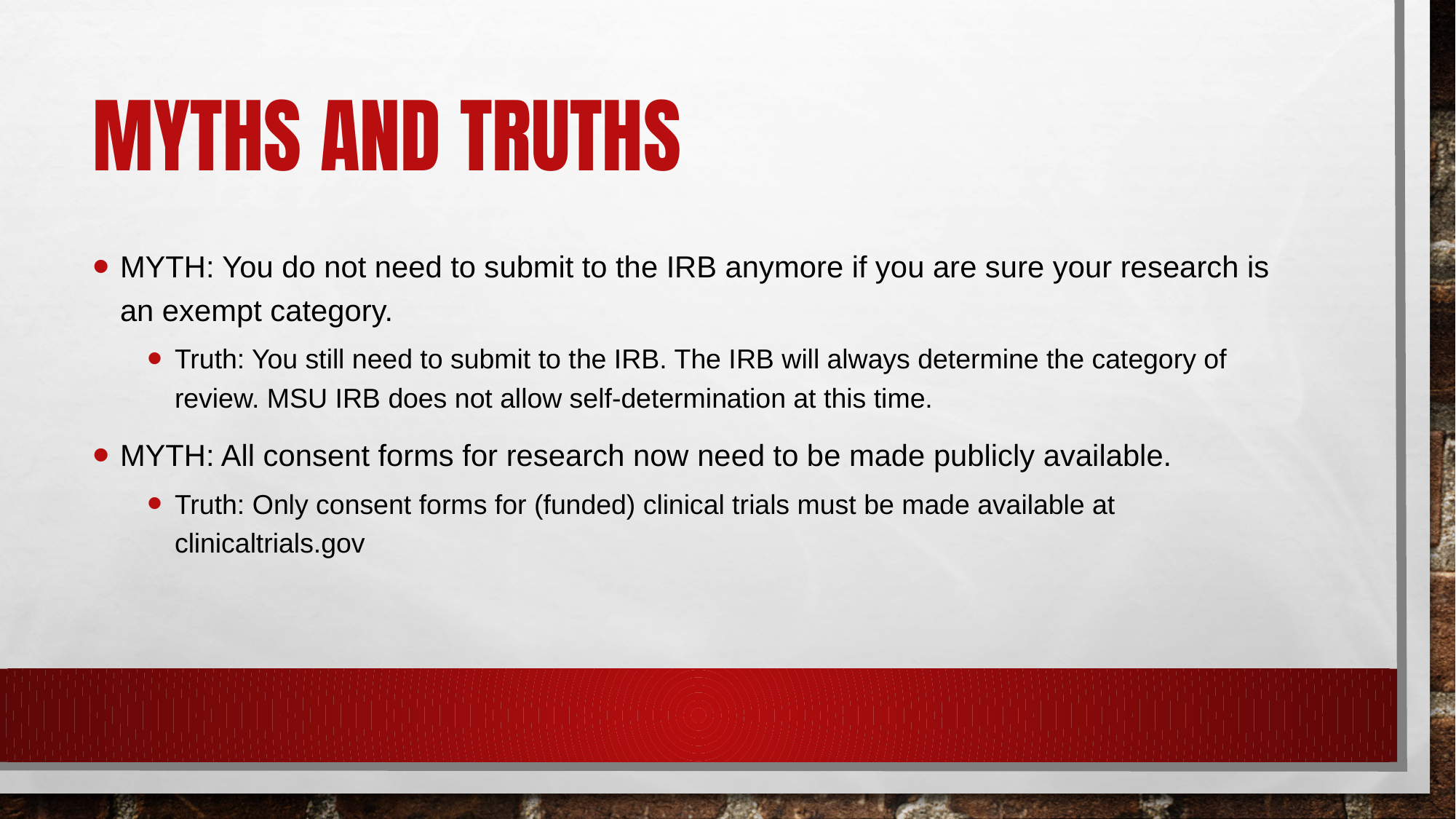

# Myths and truths
MYTH: You do not need to submit to the IRB anymore if you are sure your research is an exempt category.
Truth: You still need to submit to the IRB. The IRB will always determine the category of review. MSU IRB does not allow self-determination at this time.
MYTH: All consent forms for research now need to be made publicly available.
Truth: Only consent forms for (funded) clinical trials must be made available at clinicaltrials.gov